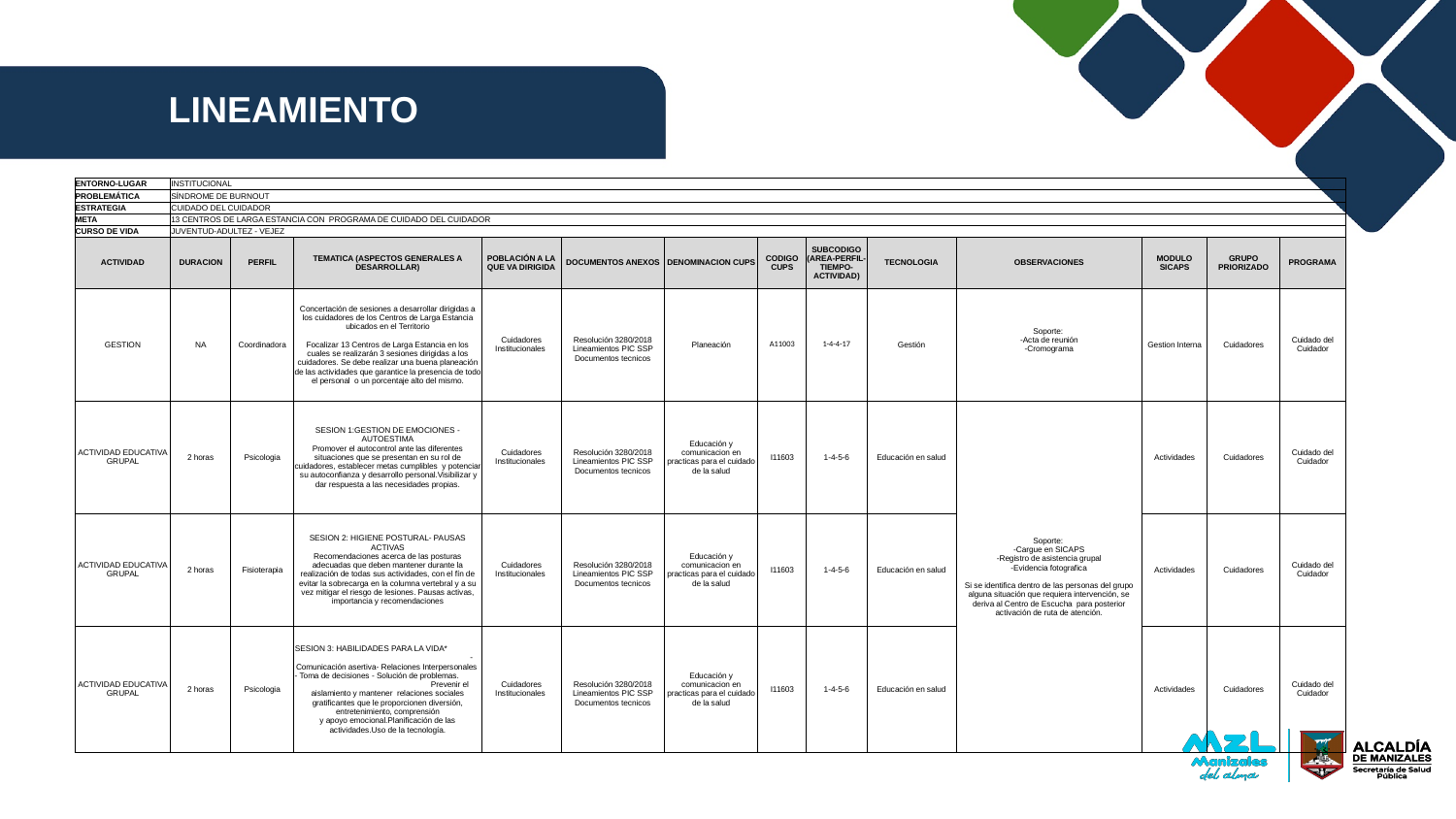

LINEAMIENTO
| ENTORNO-LUGAR | INSTITUCIONAL |  |  |  |  |  |  |  |  |  |  |  |  |
| --- | --- | --- | --- | --- | --- | --- | --- | --- | --- | --- | --- | --- | --- |
| PROBLEMÁTICA | SÍNDROME DE BURNOUT |  |  |  |  |  |  |  |  |  |  |  |  |
| ESTRATEGIA | CUIDADO DEL CUIDADOR |  |  |  |  |  |  |  |  |  |  |  |  |
| META | 13 CENTROS DE LARGA ESTANCIA CON PROGRAMA DE CUIDADO DEL CUIDADOR |  |  |  |  |  |  |  |  |  |  |  |  |
| CURSO DE VIDA | JUVENTUD-ADULTEZ - VEJEZ |  |  |  |  |  |  |  |  |  |  |  |  |
| ACTIVIDAD | DURACION | PERFIL | TEMATICA (ASPECTOS GENERALES A DESARROLLAR) | POBLACIÓN A LA QUE VA DIRIGIDA | DOCUMENTOS ANEXOS | DENOMINACION CUPS | CODIGO CUPS | SUBCODIGO (AREA-PERFIL-TIEMPO-ACTIVIDAD) | TECNOLOGIA | OBSERVACIONES | MODULO SICAPS | GRUPO PRIORIZADO | PROGRAMA |
| GESTION | NA | Coordinadora | Concertación de sesiones a desarrollar dirigidas a los cuidadores de los Centros de Larga Estancia ubicados en el Territorio Focalizar 13 Centros de Larga Estancia en los cuales se realizarán 3 sesiones dirigidas a los cuidadores. Se debe realizar una buena planeación de las actividades que garantice la presencia de todo el personal o un porcentaje alto del mismo. | Cuidadores Institucionales | Resolución 3280/2018 Lineamientos PIC SSP Documentos tecnicos | Planeación | A11003 | 1-4-4-17 | Gestión | Soporte: -Acta de reunión -Cromograma | Gestion Interna | Cuidadores | Cuidado del Cuidador |
| ACTIVIDAD EDUCATIVA GRUPAL | 2 horas | Psicologia | SESION 1:GESTION DE EMOCIONES - AUTOESTIMA Promover el autocontrol ante las diferentes situaciones que se presentan en su rol de cuidadores, establecer metas cumplibles y potenciar su autoconfianza y desarrollo personal.Visibilizar y dar respuesta a las necesidades propias. | Cuidadores Institucionales | Resolución 3280/2018 Lineamientos PIC SSP Documentos tecnicos | Educación y comunicacion en practicas para el cuidado de la salud | I11603 | 1-4-5-6 | Educación en salud | Soporte: -Cargue en SICAPS -Registro de asistencia grupal -Evidencia fotografica Si se identifica dentro de las personas del grupo alguna situación que requiera intervención, se deriva al Centro de Escucha para posterior activación de ruta de atención. | Actividades | Cuidadores | Cuidado del Cuidador |
| ACTIVIDAD EDUCATIVA GRUPAL | 2 horas | Fisioterapia | SESION 2: HIGIENE POSTURAL- PAUSAS ACTIVAS Recomendaciones acerca de las posturas adecuadas que deben mantener durante la realización de todas sus actividades, con el fín de evitar la sobrecarga en la columna vertebral y a su vez mitigar el riesgo de lesiones. Pausas activas, importancia y recomendaciones | Cuidadores Institucionales | Resolución 3280/2018 Lineamientos PIC SSP Documentos tecnicos | Educación y comunicacion en practicas para el cuidado de la salud | I11603 | 1-4-5-6 | Educación en salud |  | Actividades | Cuidadores | Cuidado del Cuidador |
| ACTIVIDAD EDUCATIVA GRUPAL | 2 horas | Psicologia | SESION 3: HABILIDADES PARA LA VIDA\* - Comunicación asertiva- Relaciones Interpersonales - Toma de decisiones - Solución de problemas. Prevenir el aislamiento y mantener relaciones sociales gratificantes que le proporcionen diversión, entretenimiento, comprensión y apoyo emocional.Planificación de las actividades.Uso de la tecnología. | Cuidadores Institucionales | Resolución 3280/2018 Lineamientos PIC SSP Documentos tecnicos | Educación y comunicacion en practicas para el cuidado de la salud | I11603 | 1-4-5-6 | Educación en salud |  | Actividades | Cuidadores | Cuidado del Cuidador |